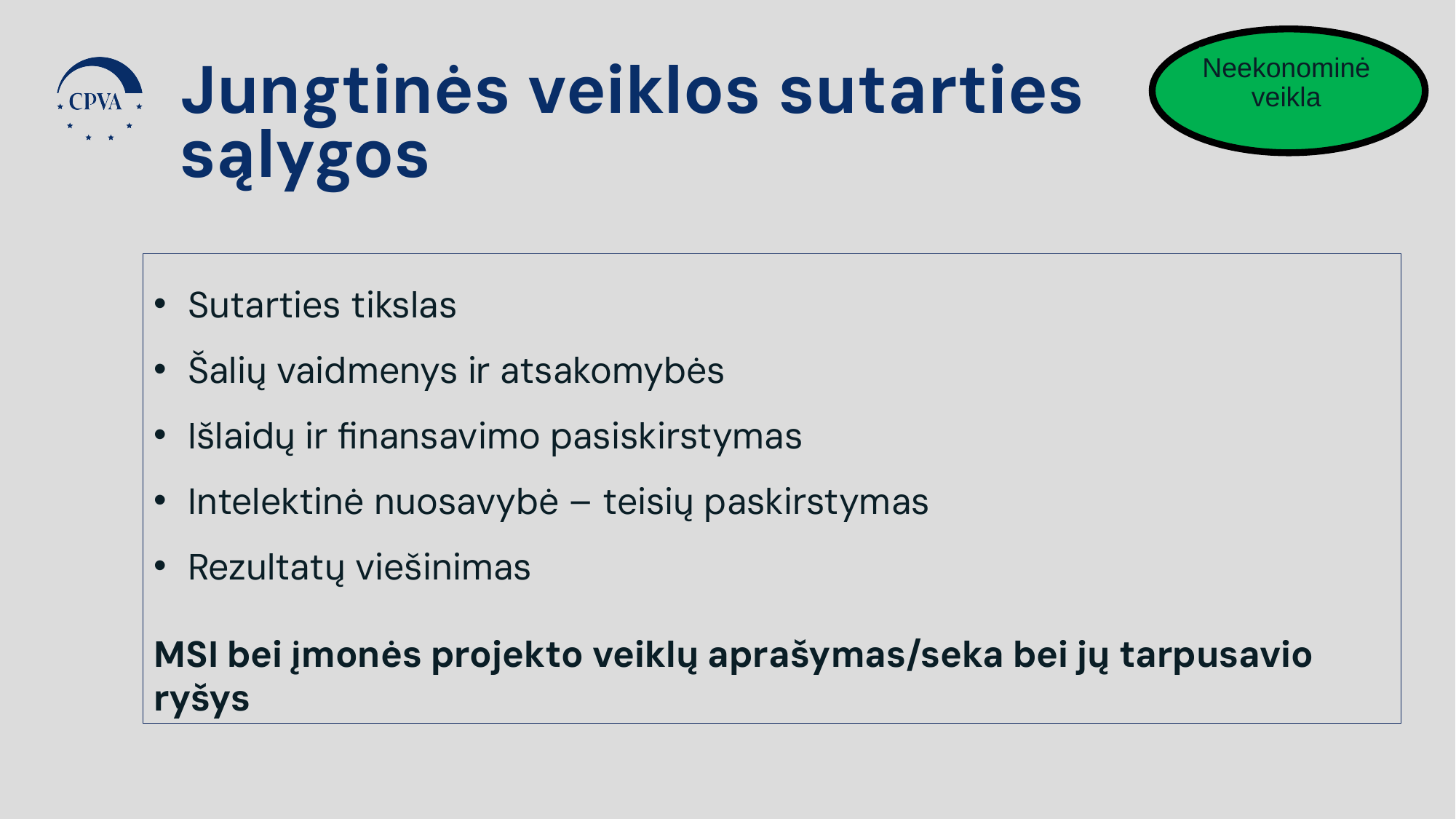

Neekonominė veikla
Jungtinės veiklos sutarties sąlygos

Sutarties tikslas
Šalių vaidmenys ir atsakomybės
Išlaidų ir finansavimo pasiskirstymas
Intelektinė nuosavybė – teisių paskirstymas
Rezultatų viešinimas

MSI bei įmonės projekto veiklų aprašymas/seka bei jų tarpusavio ryšys